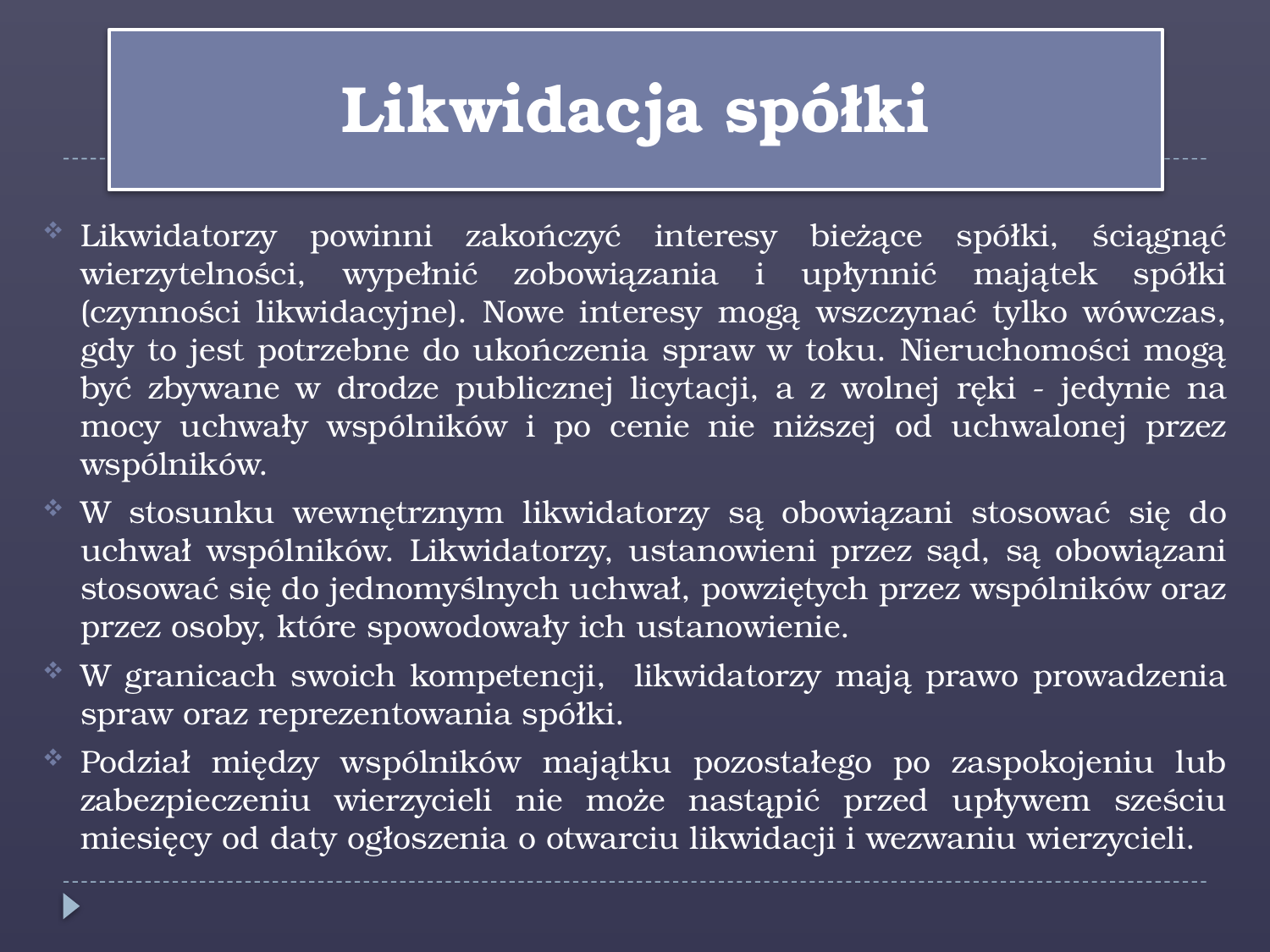

Likwidacja spółki
Likwidatorzy powinni zakończyć interesy bieżące spółki, ściągnąć wierzytelności, wypełnić zobowiązania i upłynnić majątek spółki (czynności likwidacyjne). Nowe interesy mogą wszczynać tylko wówczas, gdy to jest potrzebne do ukończenia spraw w toku. Nieruchomości mogą być zbywane w drodze publicznej licytacji, a z wolnej ręki - jedynie na mocy uchwały wspólników i po cenie nie niższej od uchwalonej przez wspólników.
W stosunku wewnętrznym likwidatorzy są obowiązani stosować się do uchwał wspólników. Likwidatorzy, ustanowieni przez sąd, są obowiązani stosować się do jednomyślnych uchwał, powziętych przez wspólników oraz przez osoby, które spowodowały ich ustanowienie.
W granicach swoich kompetencji,  likwidatorzy mają prawo prowadzenia spraw oraz reprezentowania spółki.
Podział między wspólników majątku pozostałego po zaspokojeniu lub zabezpieczeniu wierzycieli nie może nastąpić przed upływem sześciu miesięcy od daty ogłoszenia o otwarciu likwidacji i wezwaniu wierzycieli.